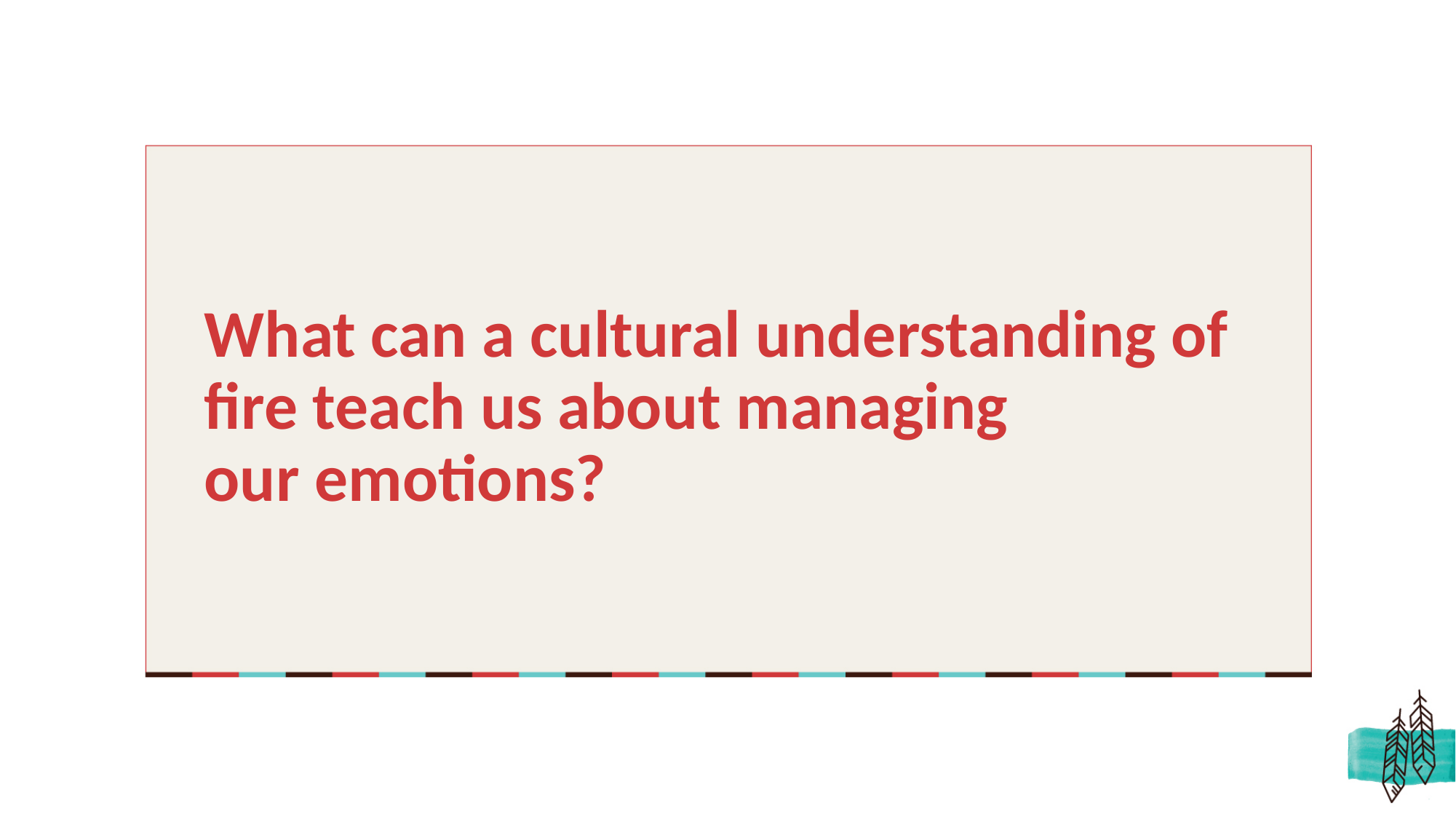

# What can a cultural understanding of fire teach us about managing our emotions?